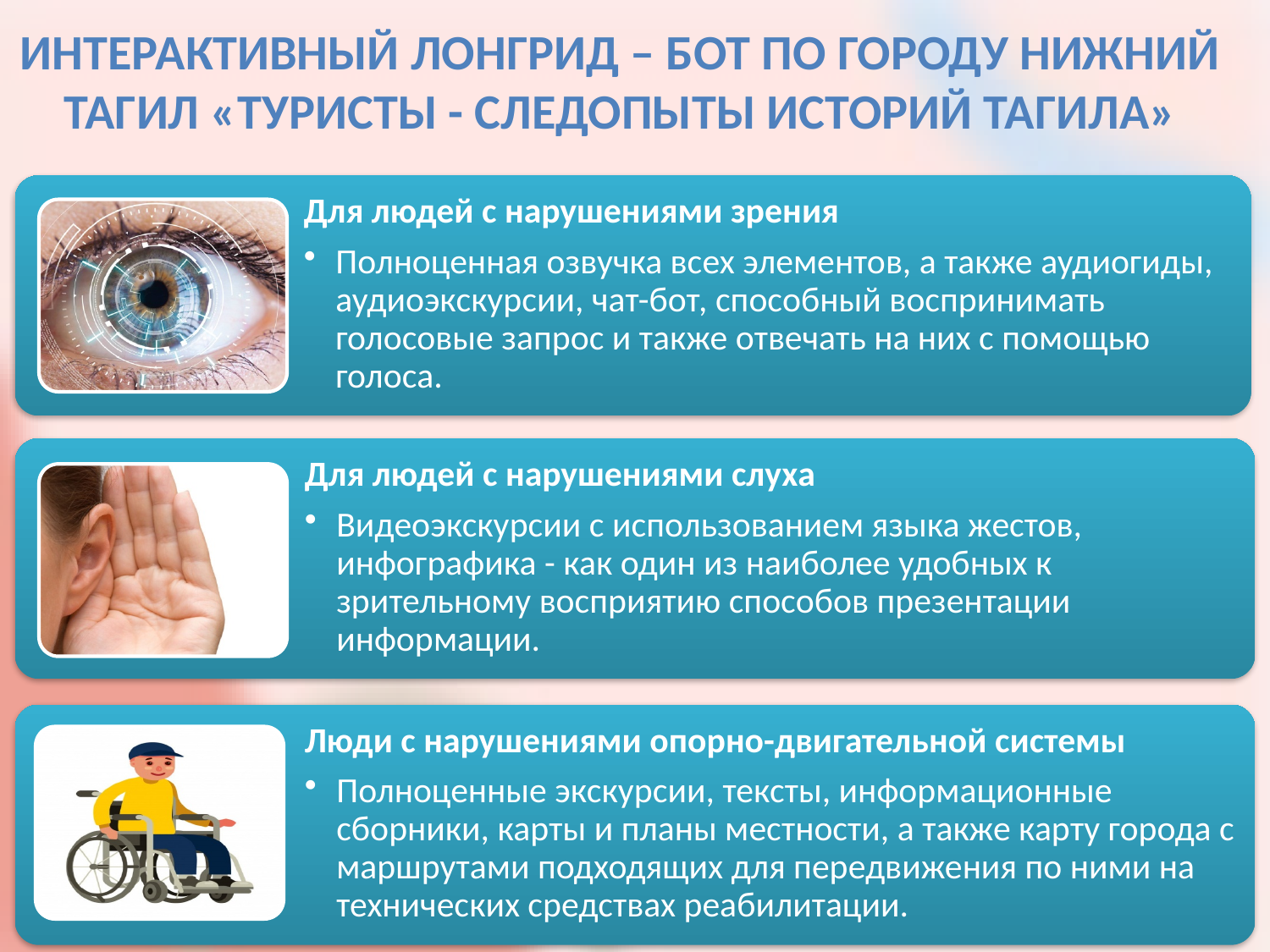

Интерактивный лонгрид – бот по городу Нижний Тагил «Туристы - следопыты историй Тагила»
Для людей с нарушениями зрения
Полноценная озвучка всех элементов, а также аудиогиды, аудиоэкскурсии, чат-бот, способный воспринимать голосовые запрос и также отвечать на них с помощью голоса.
Для людей с нарушениями слуха
Видеоэкскурсии с использованием языка жестов, инфографика - как один из наиболее удобных к зрительному восприятию способов презентации информации.
Люди с нарушениями опорно-двигательной системы
Полноценные экскурсии, тексты, информационные сборники, карты и планы местности, а также карту города с маршрутами подходящих для передвижения по ними на технических средствах реабилитации.